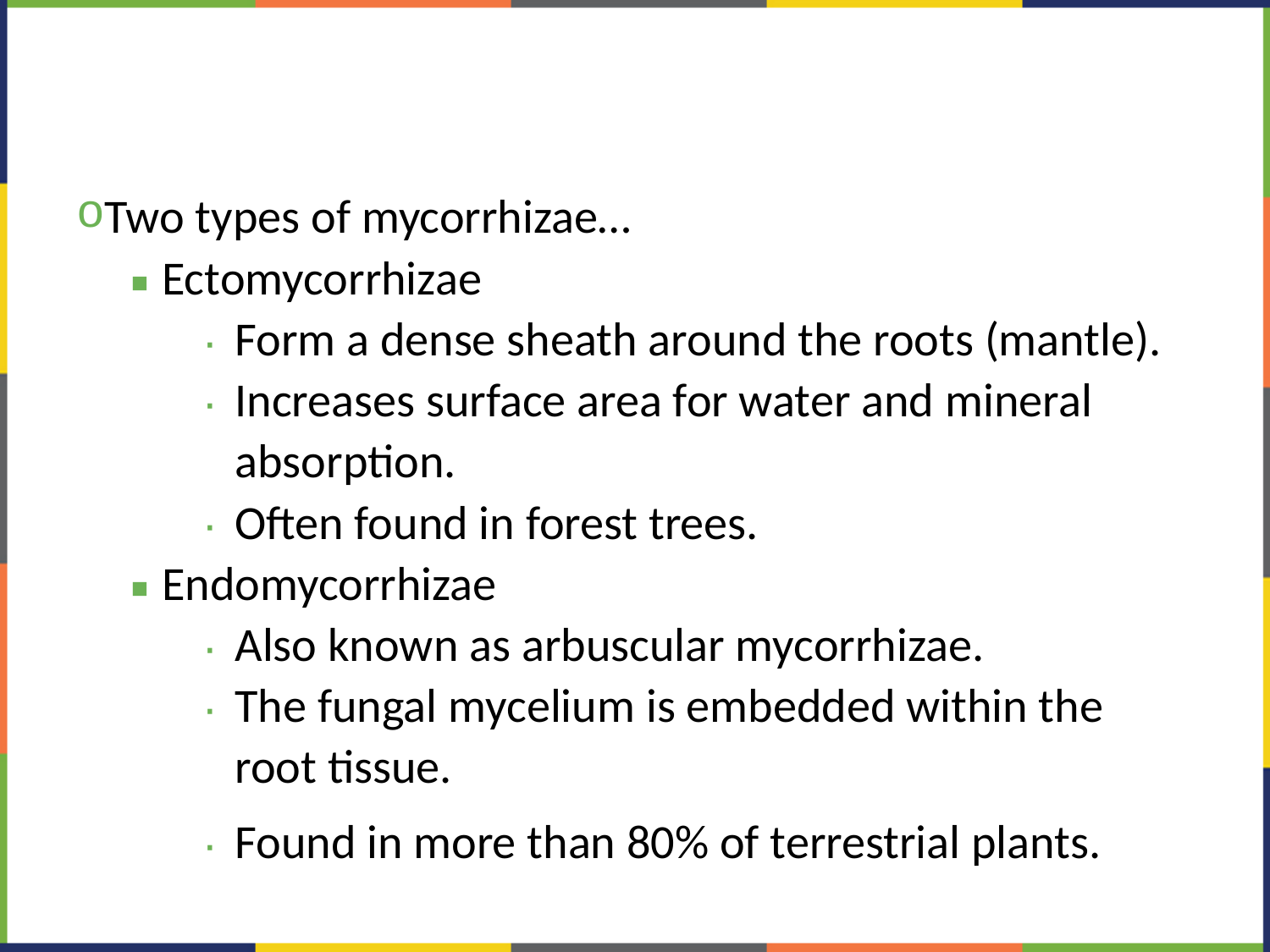

#
Two types of mycorrhizae…
Ectomycorrhizae
Form a dense sheath around the roots (mantle).
Increases surface area for water and mineral absorption.
Often found in forest trees.
Endomycorrhizae
Also known as arbuscular mycorrhizae.
The fungal mycelium is embedded within the root tissue.
Found in more than 80% of terrestrial plants.